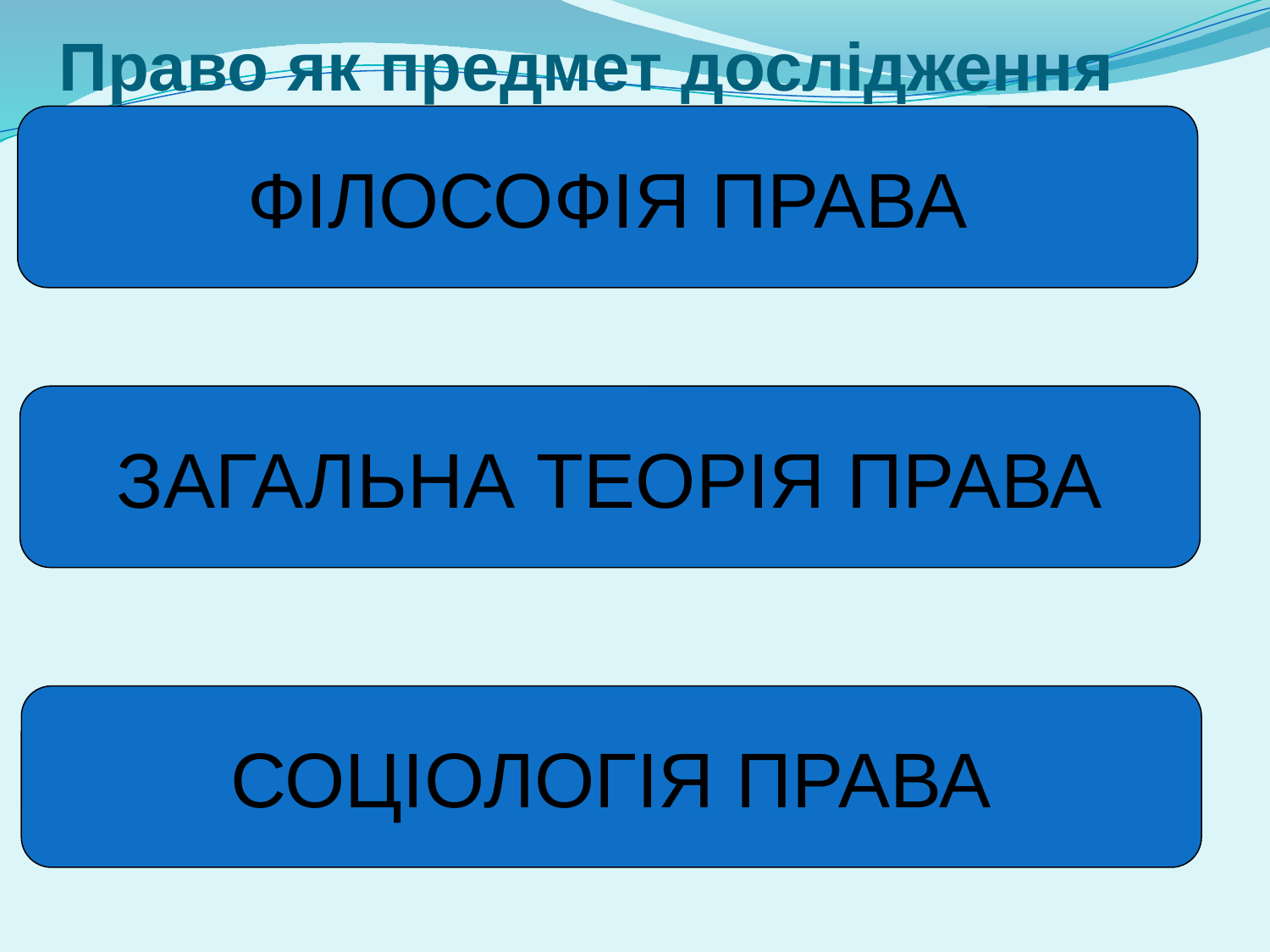

# Право як предмет дослідження
ФІЛОСОФІЯ ПРАВА
ЗАГАЛЬНА ТЕОРІЯ ПРАВА
СОЦІОЛОГІЯ ПРАВА